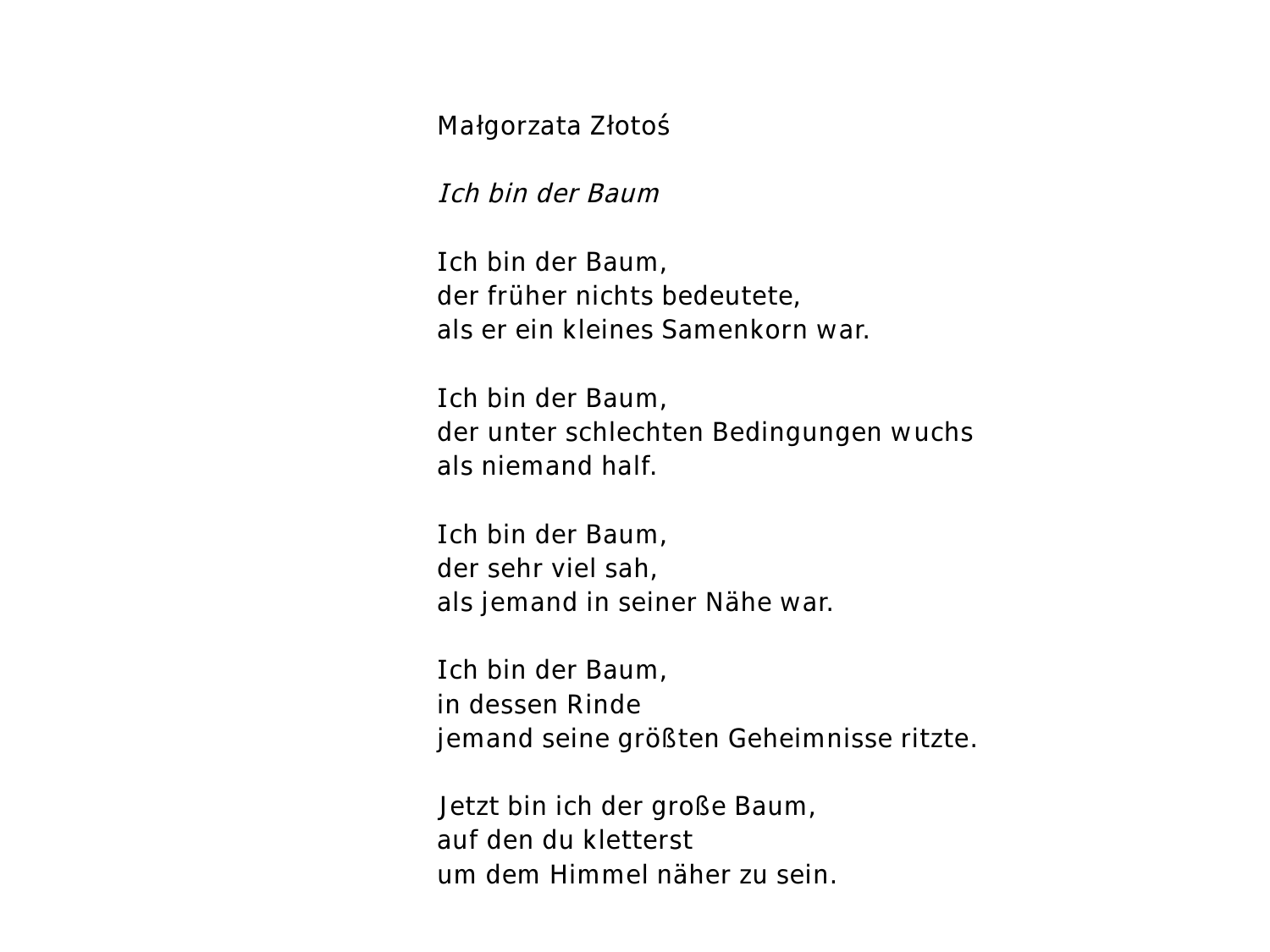

# Małgorzata Złotoś   Ich bin der Baum   Ich bin der Baum, der früher nichts bedeutete, als er ein kleines Samenkorn war.   Ich bin der Baum, der unter schlechten Bedingungen wuchs als niemand half.   Ich bin der Baum, der sehr viel sah, als jemand in seiner Nähe war.   Ich bin der Baum, in dessen Rinde jemand seine größten Geheimnisse ritzte.   Jetzt bin ich der große Baum, auf den du kletterst um dem Himmel näher zu sein.